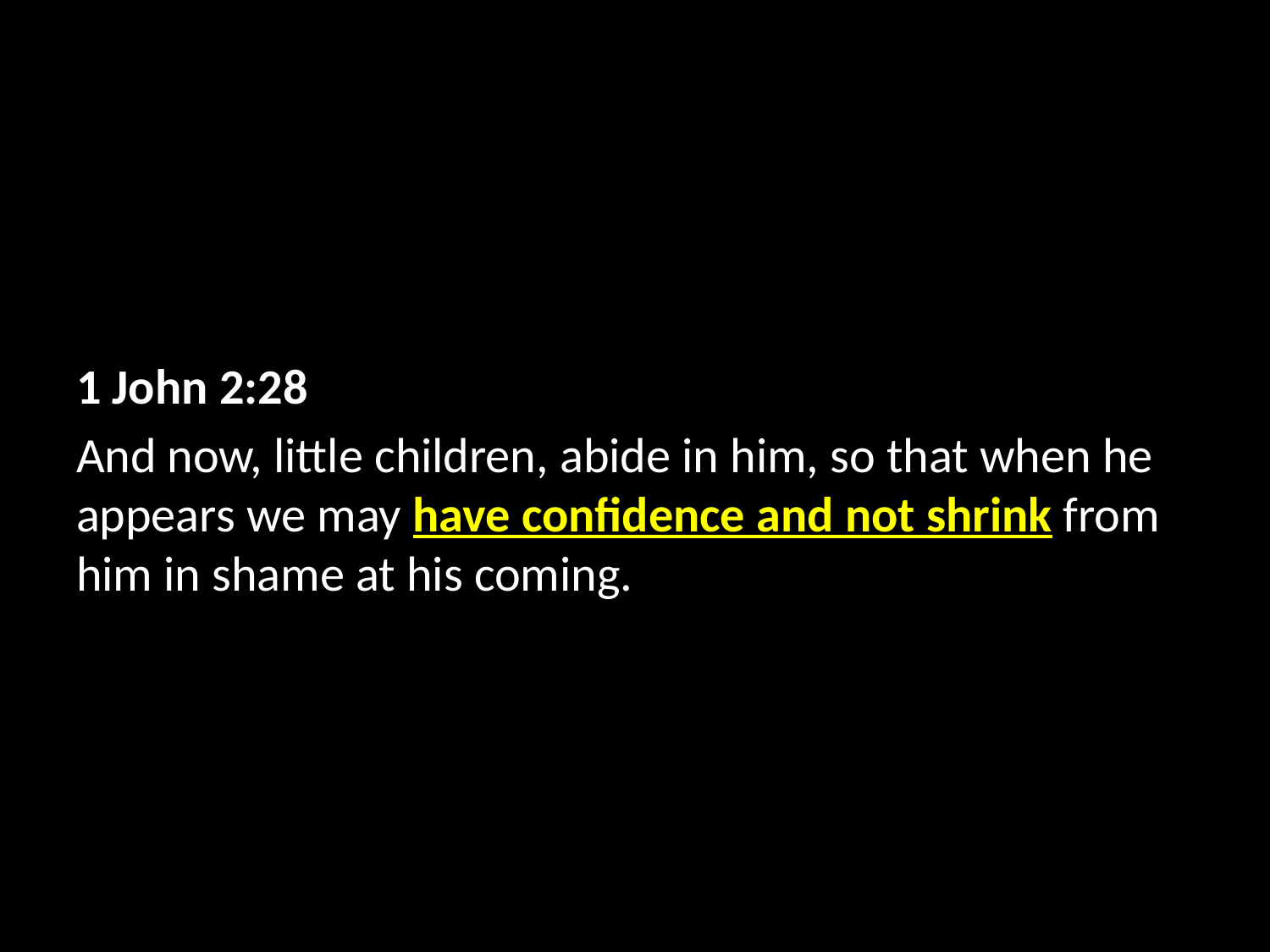

1 John 2:28
And now, little children, abide in him, so that when he appears we may have confidence and not shrink from him in shame at his coming.